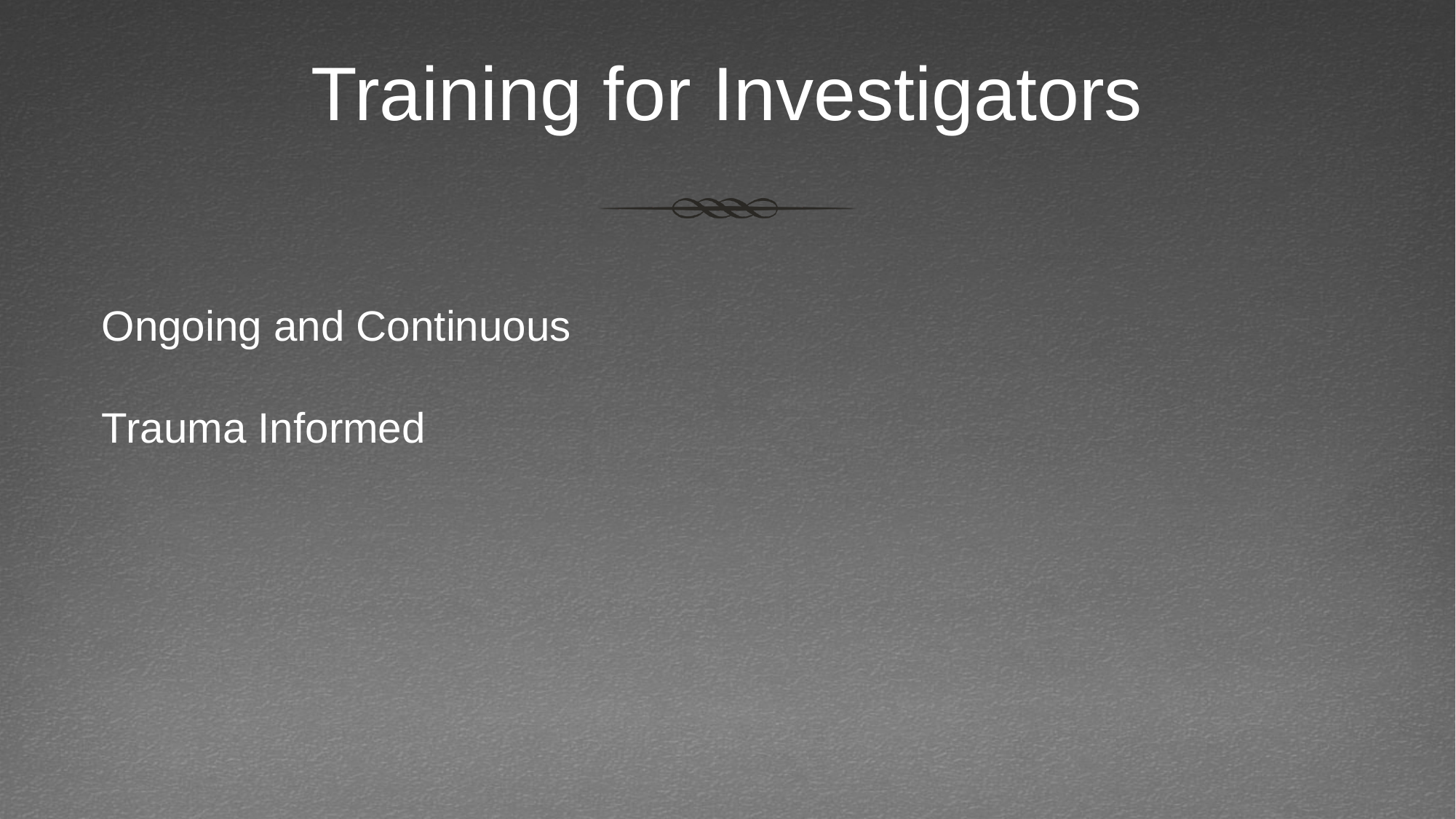

# Training for Investigators
Ongoing and Continuous

Trauma Informed